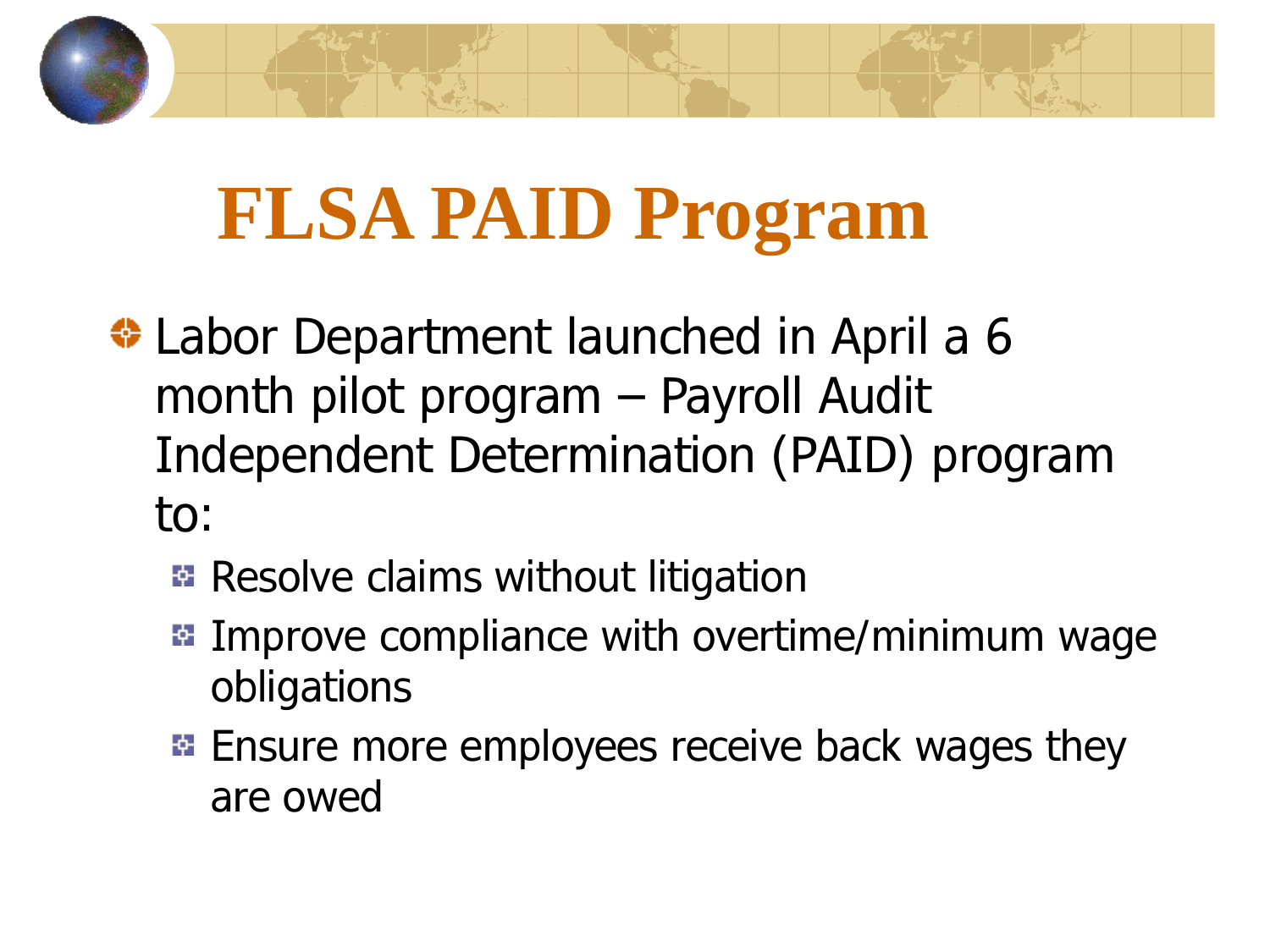

# FLSA PAID Program
Labor Department launched in April a 6 month pilot program – Payroll Audit Independent Determination (PAID) program to:
Resolve claims without litigation
Improve compliance with overtime/minimum wage obligations
Ensure more employees receive back wages they are owed